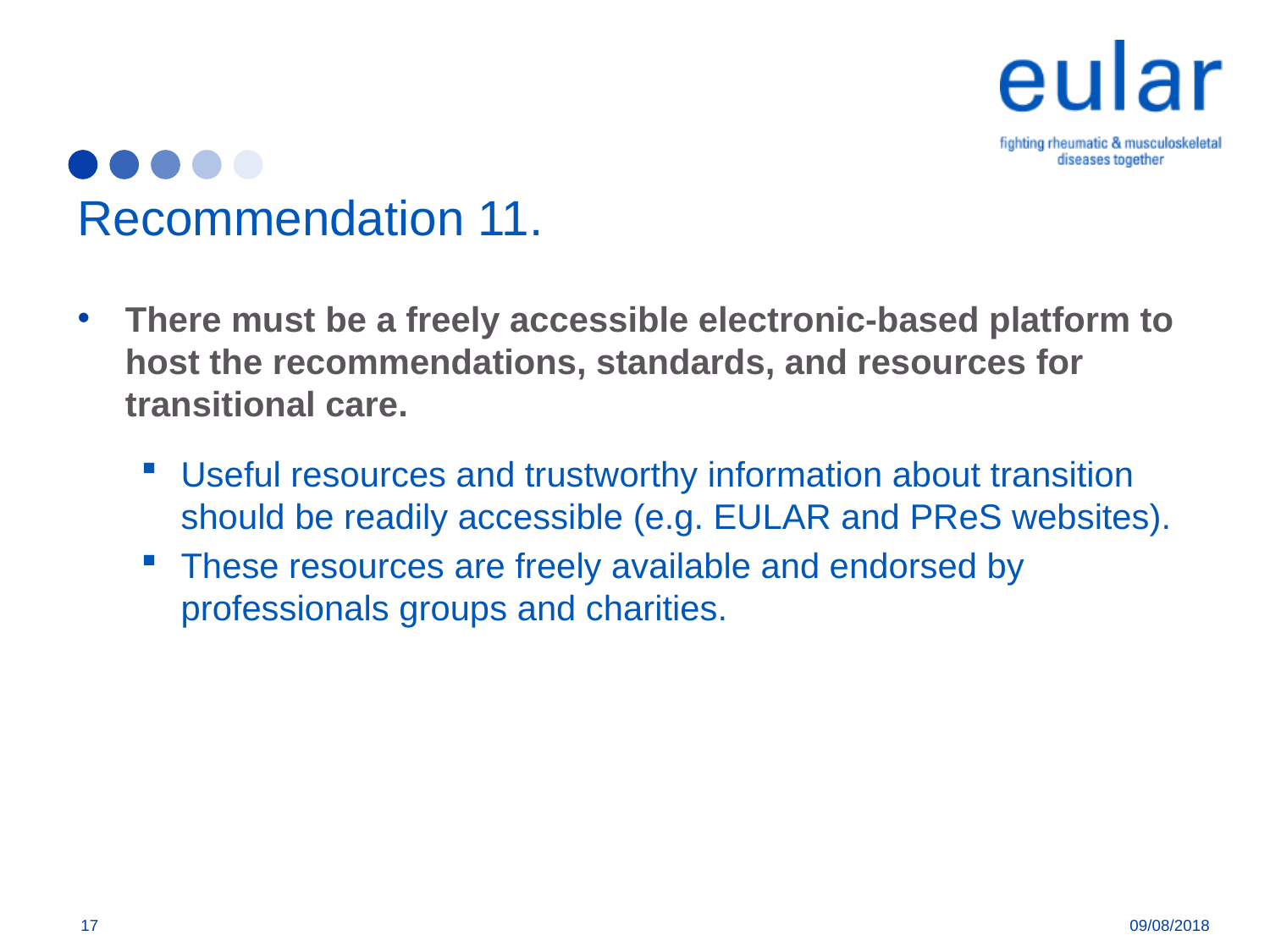

# Recommendation 11.
There must be a freely accessible electronic-based platform to host the recommendations, standards, and resources for transitional care.
Useful resources and trustworthy information about transition should be readily accessible (e.g. EULAR and PReS websites).
These resources are freely available and endorsed by professionals groups and charities.
17
09/08/2018